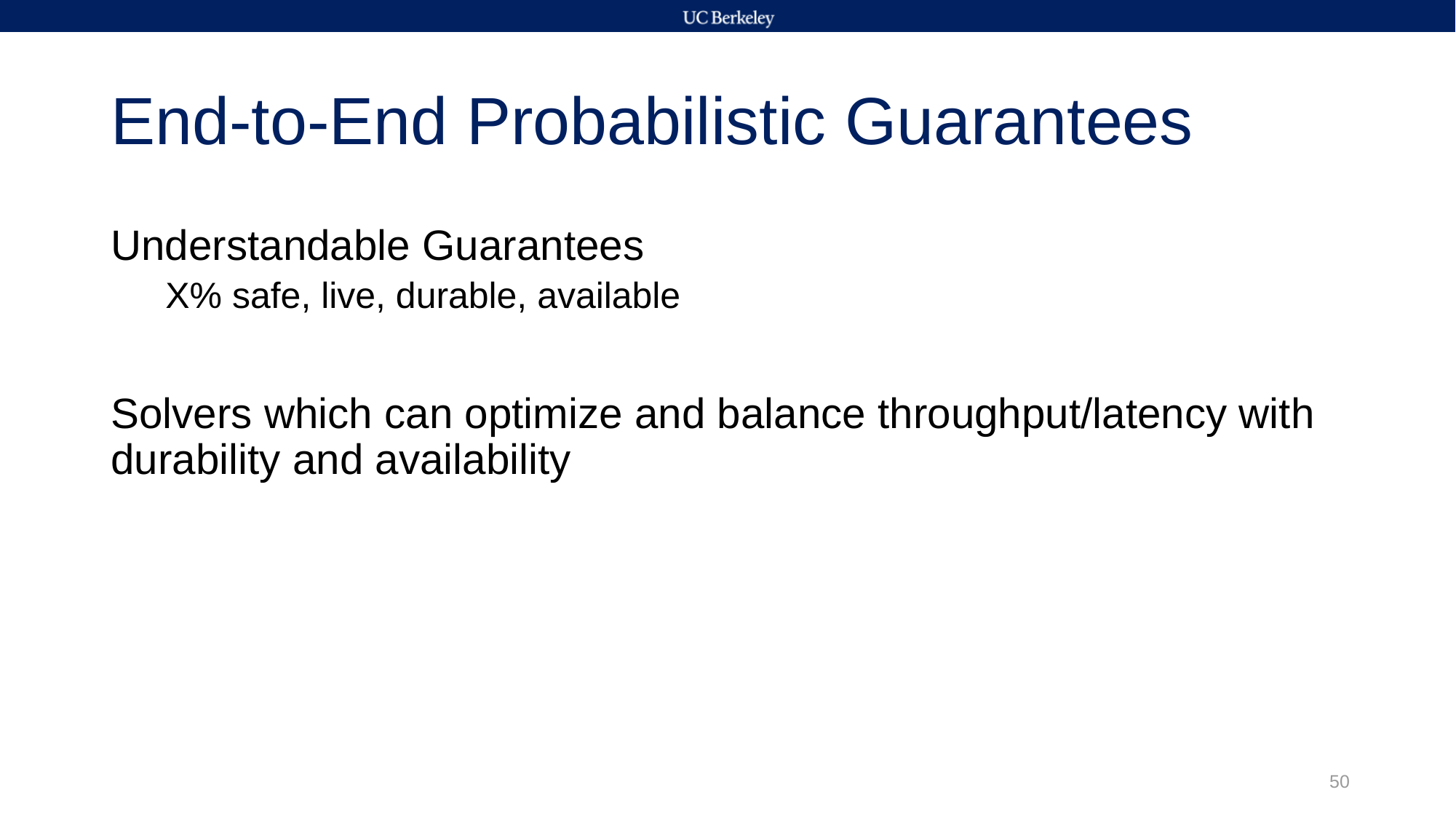

# End-to-End Probabilistic Guarantees
Understandable Guarantees
X% safe, live, durable, available

Solvers which can optimize and balance throughput/latency with durability and availability
50